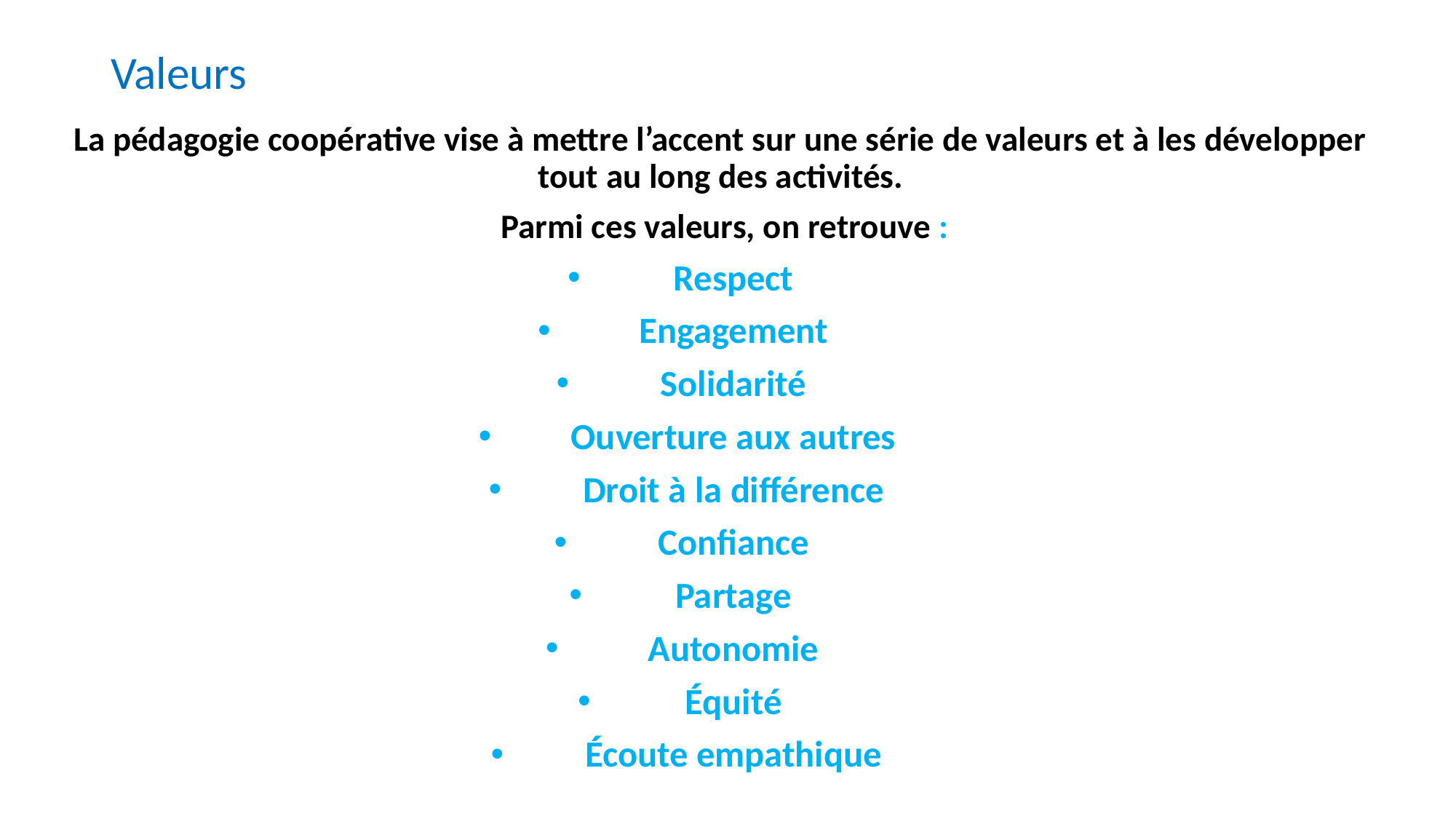

# Valeurs
La pédagogie coopérative vise à mettre l’accent sur une série de valeurs et à les développer tout au long des activités.
 Parmi ces valeurs, on retrouve :
Respect
Engagement
Solidarité
Ouverture aux autres
Droit à la différence
Confiance
Partage
Autonomie
Équité
Écoute empathique